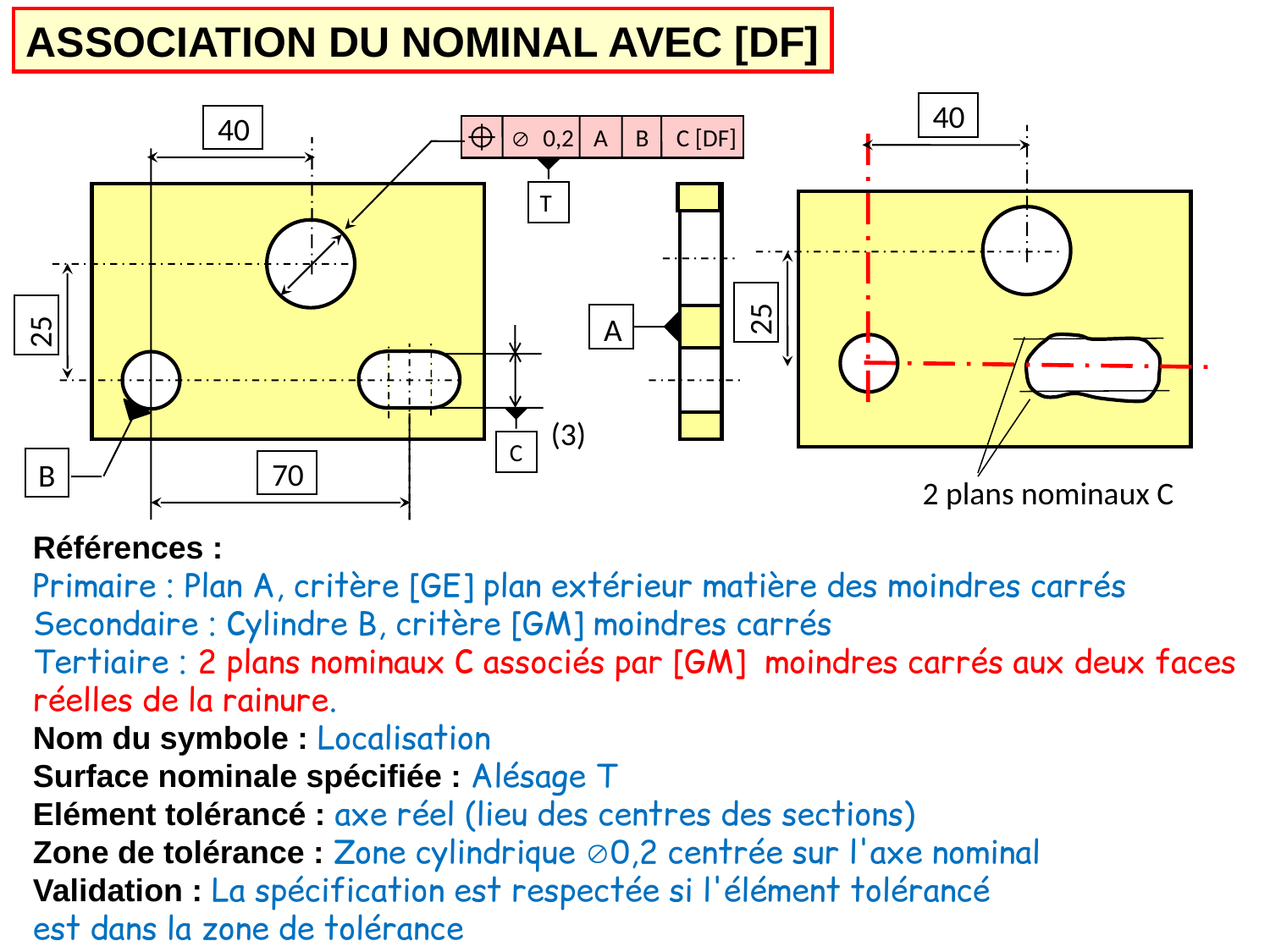

ASSOCIATION DU NOMINAL AVEC [DF]
40

40

A     B     C [DF]

∅ 0,2

T

25

A

25

(3)

C

70
B

2 plans nominaux C

Références :
Primaire : Plan A, critère [GE] plan extérieur matière des moindres carrés
Secondaire : Cylindre B, critère [GM] moindres carrés
Tertiaire : 2 plans nominaux C associés par [GM]  moindres carrés aux deux faces réelles de la rainure.
Nom du symbole : Localisation
Surface nominale spécifiée : Alésage T
Elément tolérancé : axe réel (lieu des centres des sections)
Zone de tolérance : Zone cylindrique ∅0,2 centrée sur l'axe nominal
Validation : La spécification est respectée si l'élément tolérancé
est dans la zone de tolérance